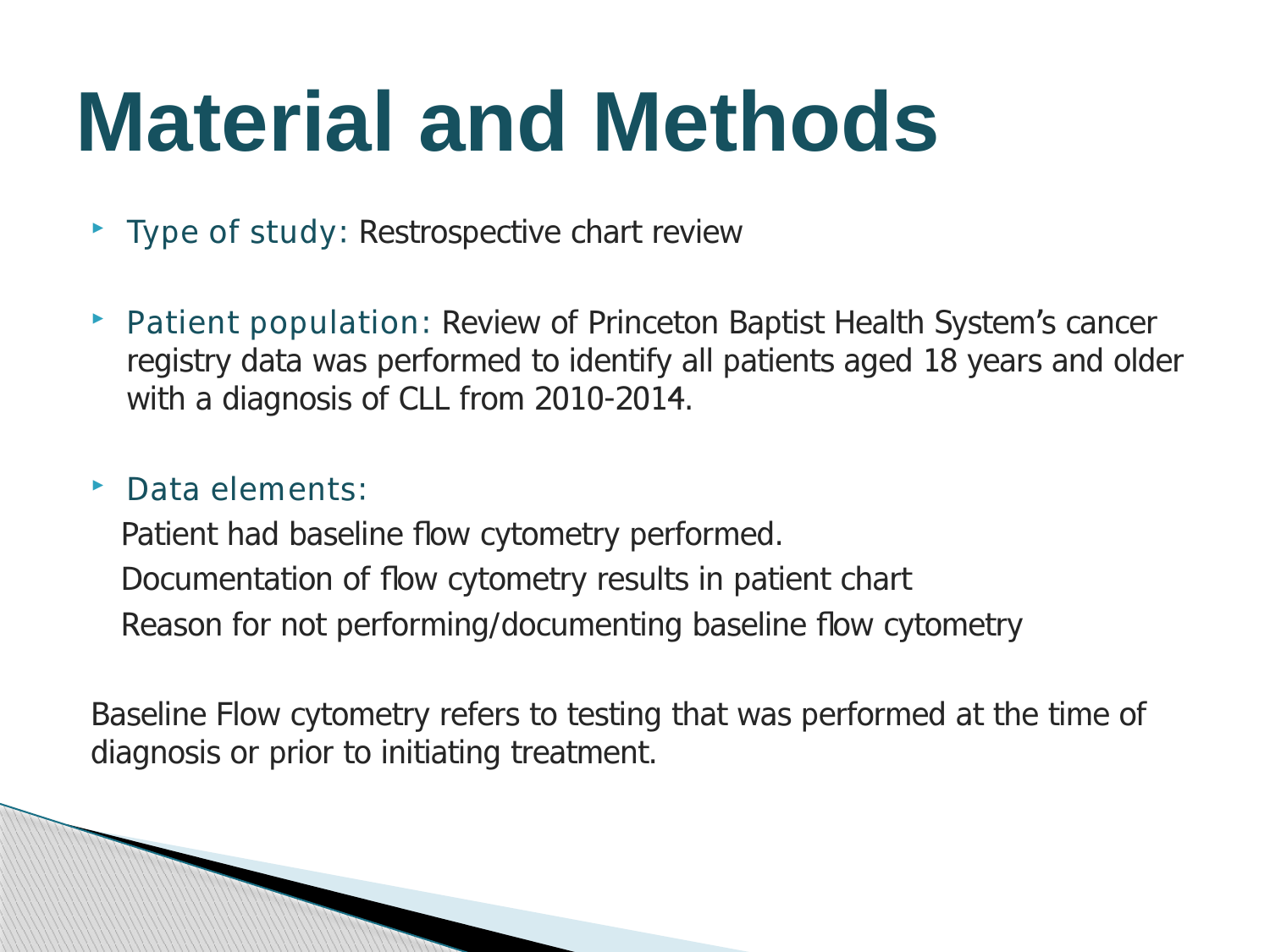

# Material and Methods
Type of study: Restrospective chart review

Patient population: Review of Princeton Baptist Health System’s cancer registry data was performed to identify all patients aged 18 years and older with a diagnosis of CLL from 2010-2014.

Data elements:
   Patient had baseline flow cytometry performed.
   Documentation of flow cytometry results in patient chart
   Reason for not performing/documenting baseline flow cytometry

Baseline Flow cytometry refers to testing that was performed at the time of diagnosis or prior to initiating treatment.